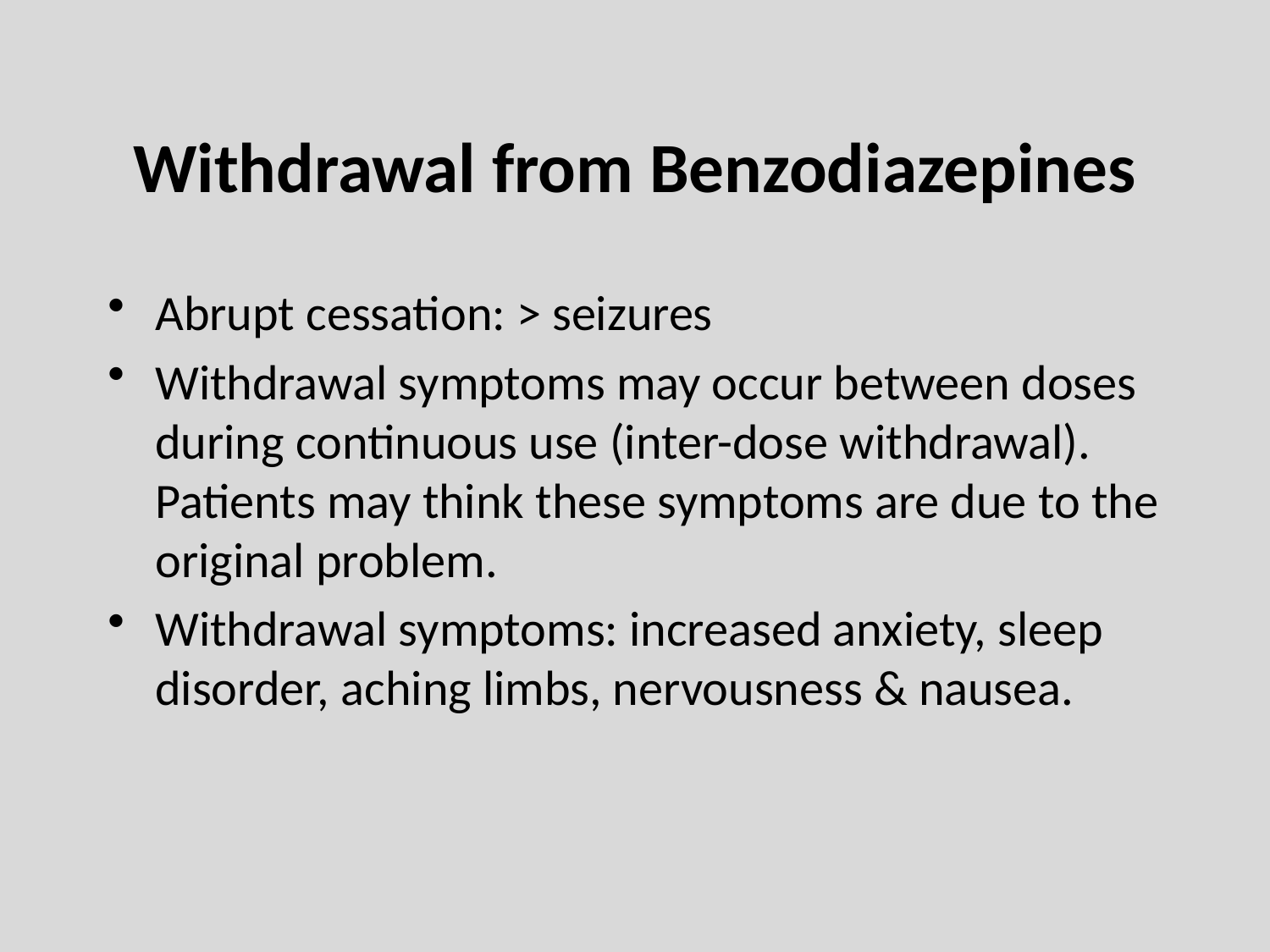

# Withdrawal from Benzodiazepines
Abrupt cessation: > seizures
Withdrawal symptoms may occur between doses during continuous use (inter-dose withdrawal).  Patients may think these symptoms are due to the original problem.
Withdrawal symptoms: increased anxiety, sleep disorder, aching limbs, nervousness & nausea.